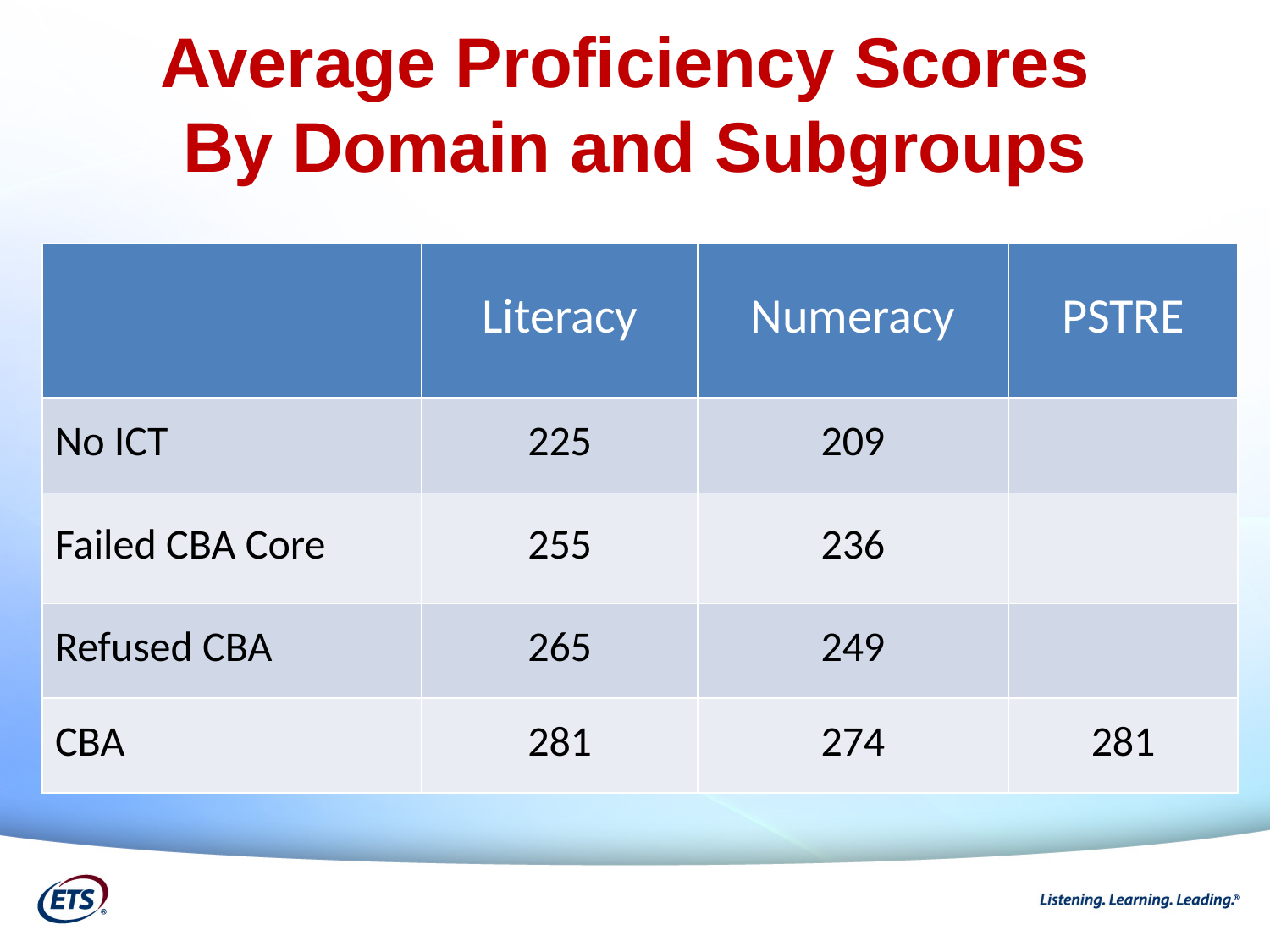

Average Proficiency Scores
By Domain and Subgroups
|  | Literacy | Numeracy | PSTRE |
| --- | --- | --- | --- |
| No ICT | 225 | 209 |  |
| Failed CBA Core | 255 | 236 |  |
| Refused CBA | 265 | 249 |  |
| CBA | 281 | 274 | 281 |